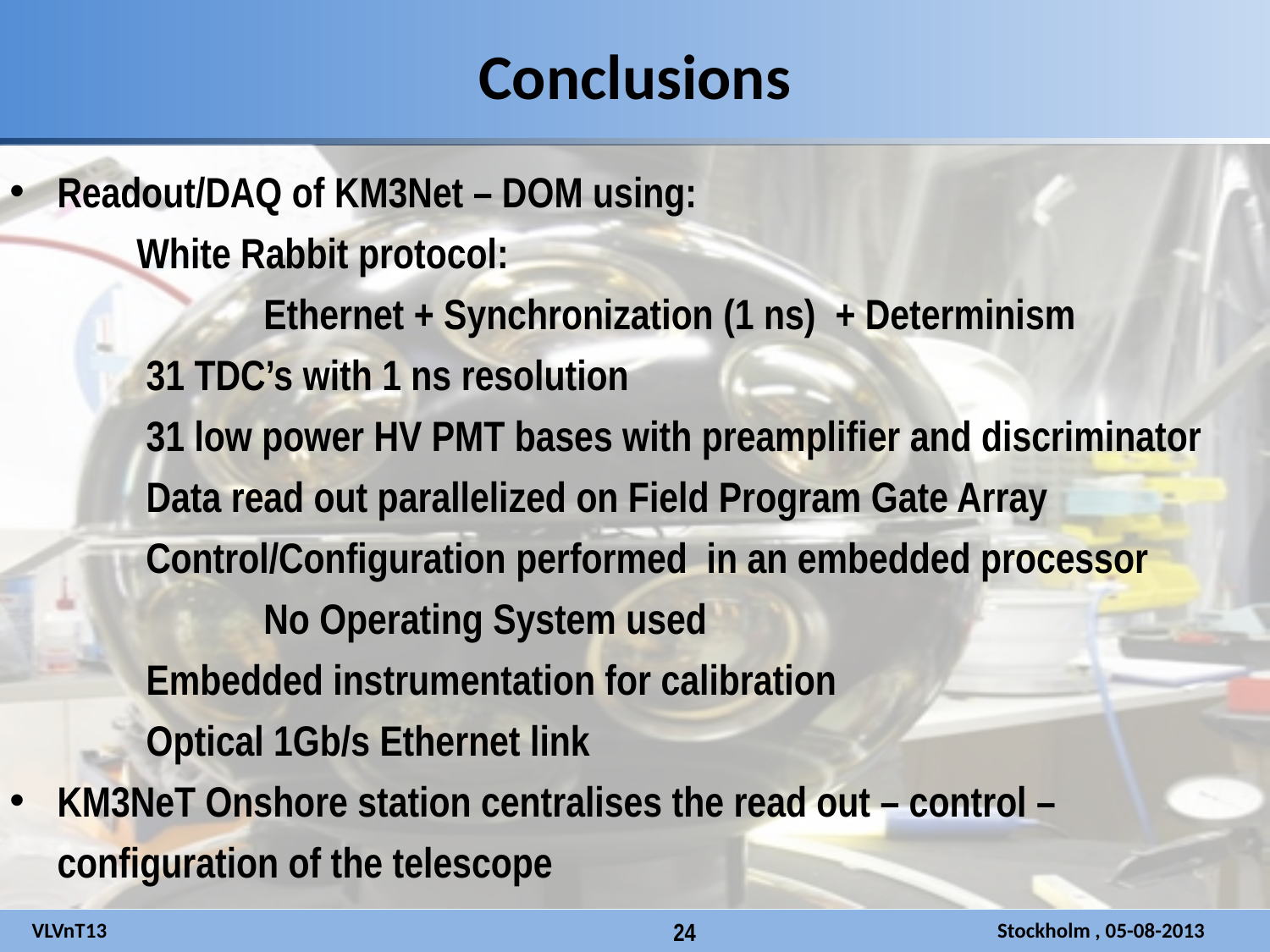

Conclusions

Readout/DAQ of KM3Net – DOM using:
	White Rabbit protocol:
		Ethernet + Synchronization (1 ns)  + Determinism
	 31 TDC’s with 1 ns resolution
	 31 low power HV PMT bases with preamplifier and discriminator
	 Data read out parallelized on Field Program Gate Array
              Control/Configuration performed  in an embedded processor
		No Operating System used
	 Embedded instrumentation for calibration
 	 Optical 1Gb/s Ethernet link
KM3NeT Onshore station centralises the read out – control – configuration of the telescope

VLVnT13 						                                          Stockholm , 05-08-2013
24